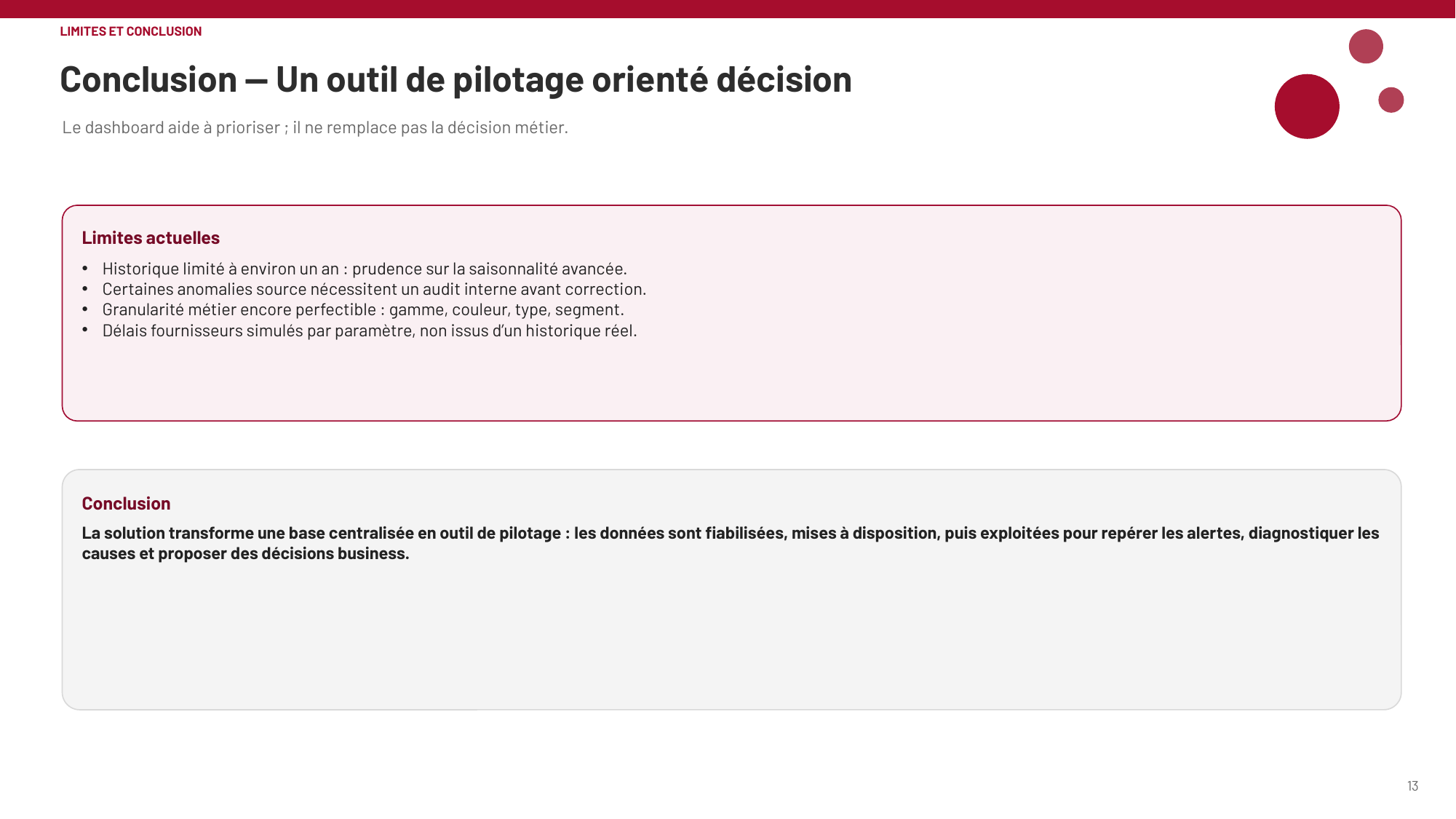

LIMITES ET CONCLUSION

Conclusion — Un outil de pilotage orienté décision
Le dashboard aide à prioriser ; il ne remplace pas la décision métier.

Limites actuelles
Historique limité à environ un an : prudence sur la saisonnalité avancée.
Certaines anomalies source nécessitent un audit interne avant correction.
Granularité métier encore perfectible : gamme, couleur, type, segment.
Délais fournisseurs simulés par paramètre, non issus d’un historique réel.

Conclusion
La solution transforme une base centralisée en outil de pilotage : les données sont fiabilisées, mises à disposition, puis exploitées pour repérer les alertes, diagnostiquer les causes et proposer des décisions business.
13